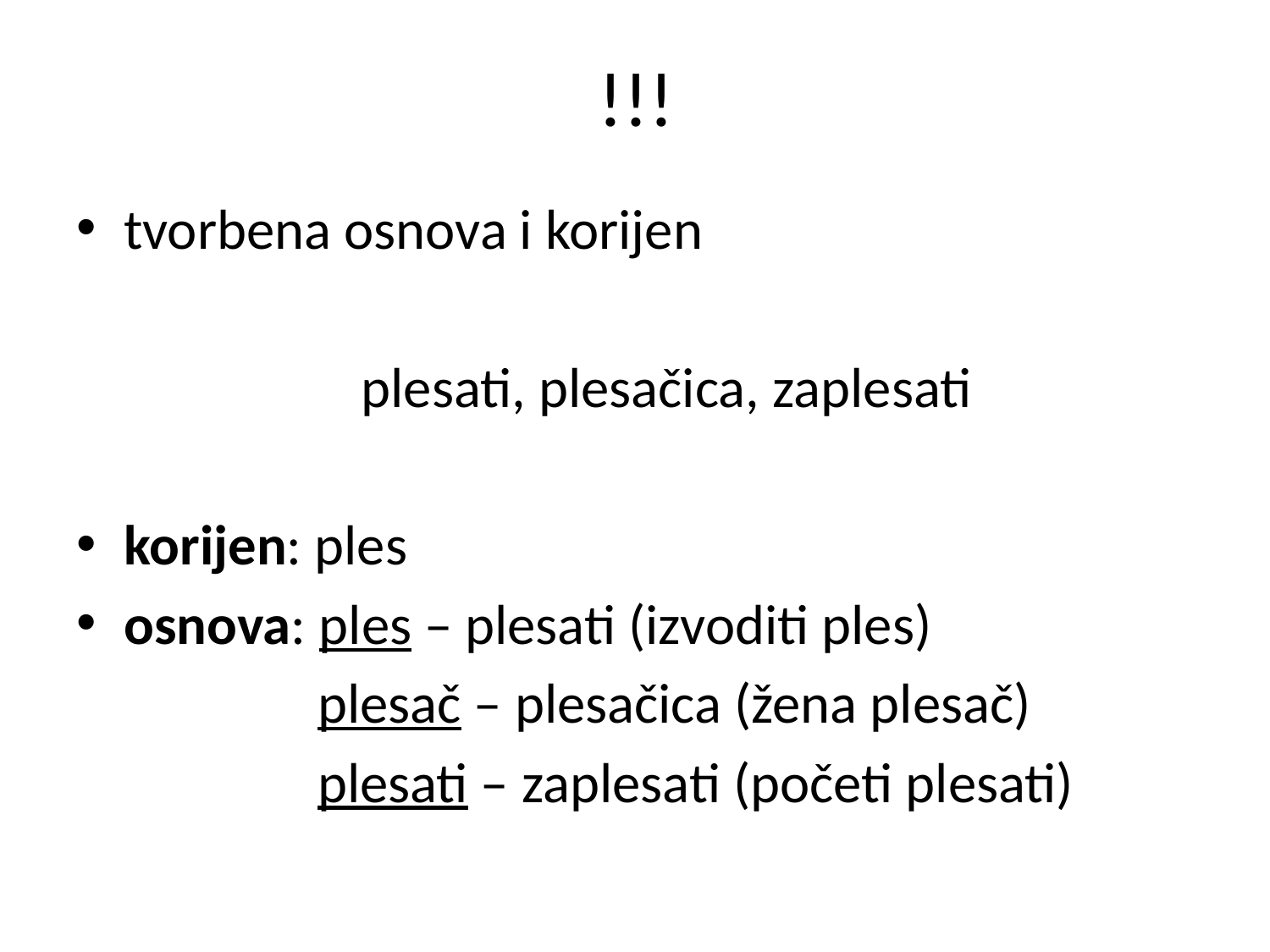

# !!!
tvorbena osnova i korijen

     plesati, plesačica, zaplesati

korijen: ples
osnova: ples – plesati (izvoditi ples)
                   plesač – plesačica (žena plesač)
                   plesati – zaplesati (početi plesati)